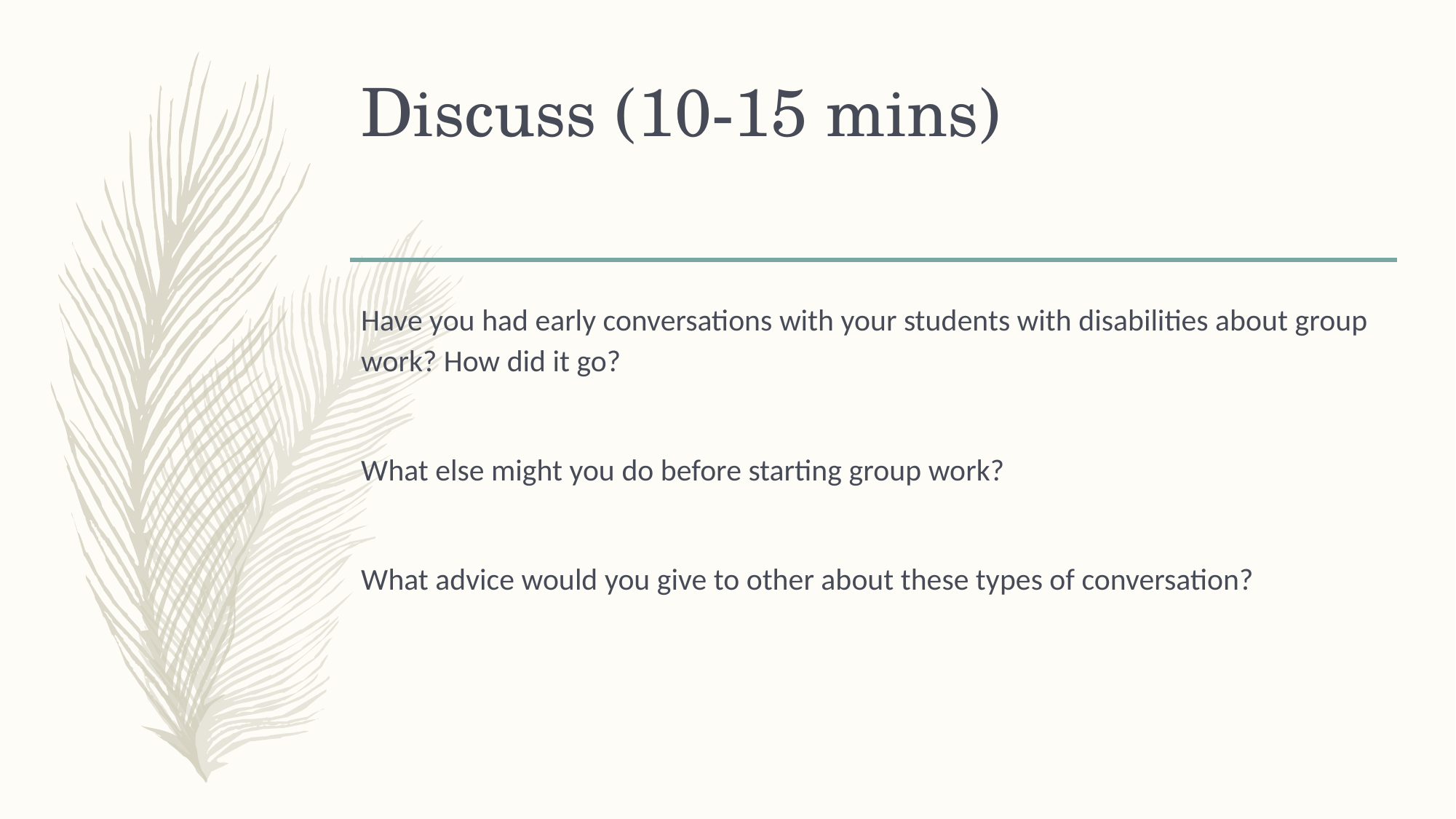

# Discuss (10-15 mins)
Have you had early conversations with your students with disabilities about group work? How did it go?

What else might you do before starting group work?

What advice would you give to other about these types of conversation?